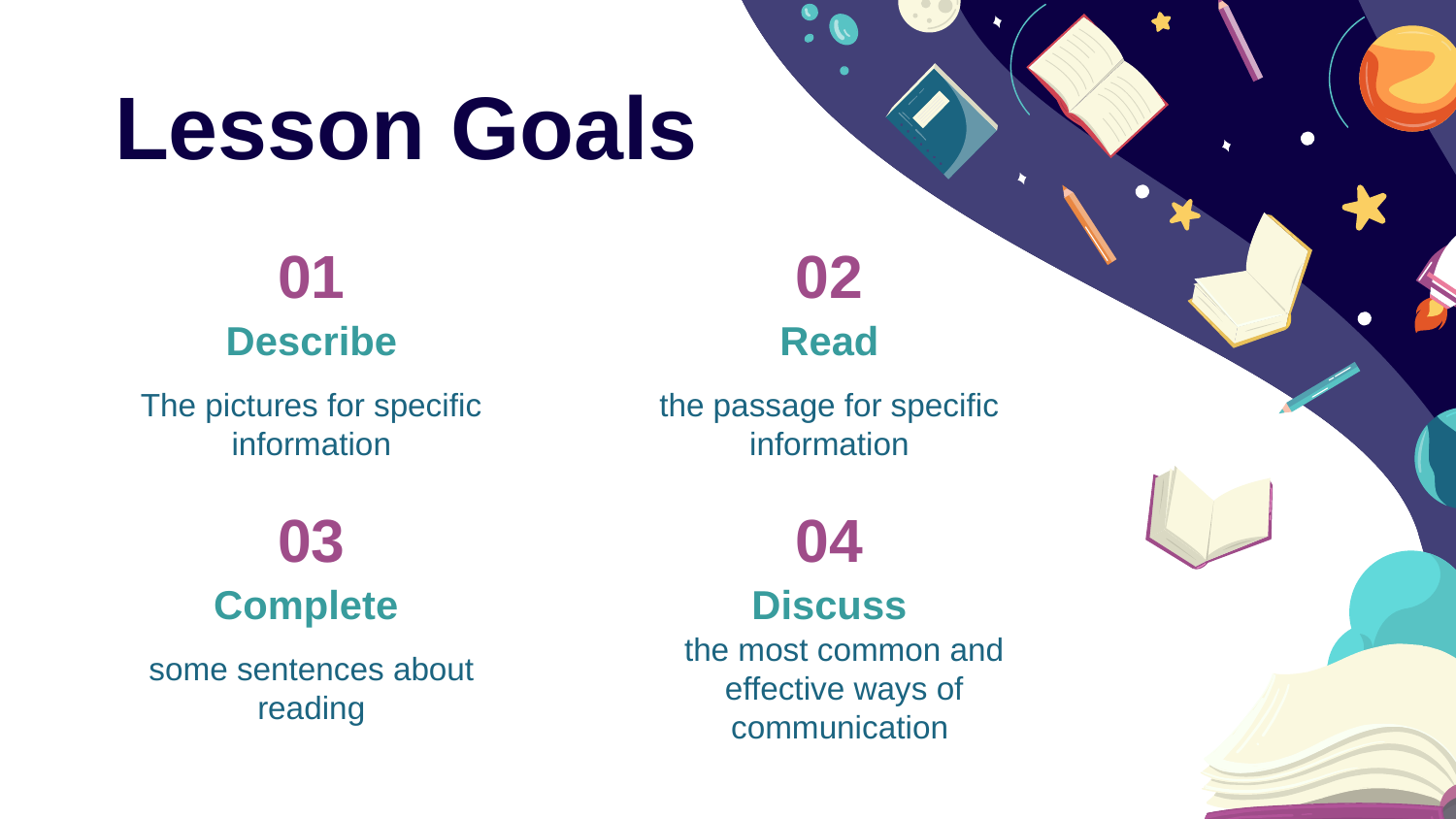

# Lesson Goals
01
02
Describe
Read
The pictures for specific information
the passage for specific information
03
04
Complete
Discuss
some sentences about reading
the most common and effective ways of communication